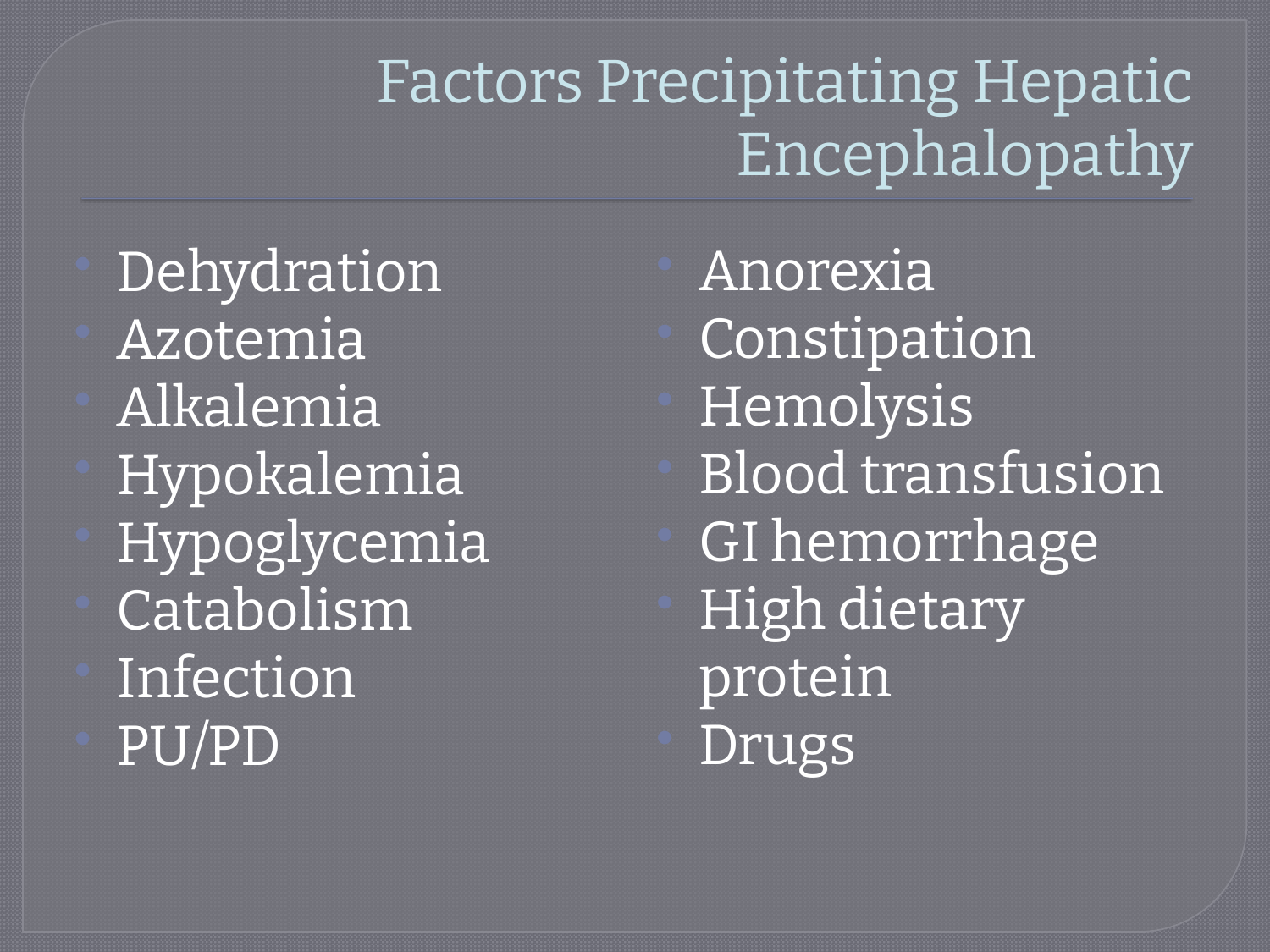

# Factors Precipitating Hepatic Encephalopathy
Dehydration
Azotemia
Alkalemia
Hypokalemia
Hypoglycemia
Catabolism
Infection
PU/PD
Anorexia
Constipation
Hemolysis
Blood transfusion
GI hemorrhage
High dietary protein
Drugs